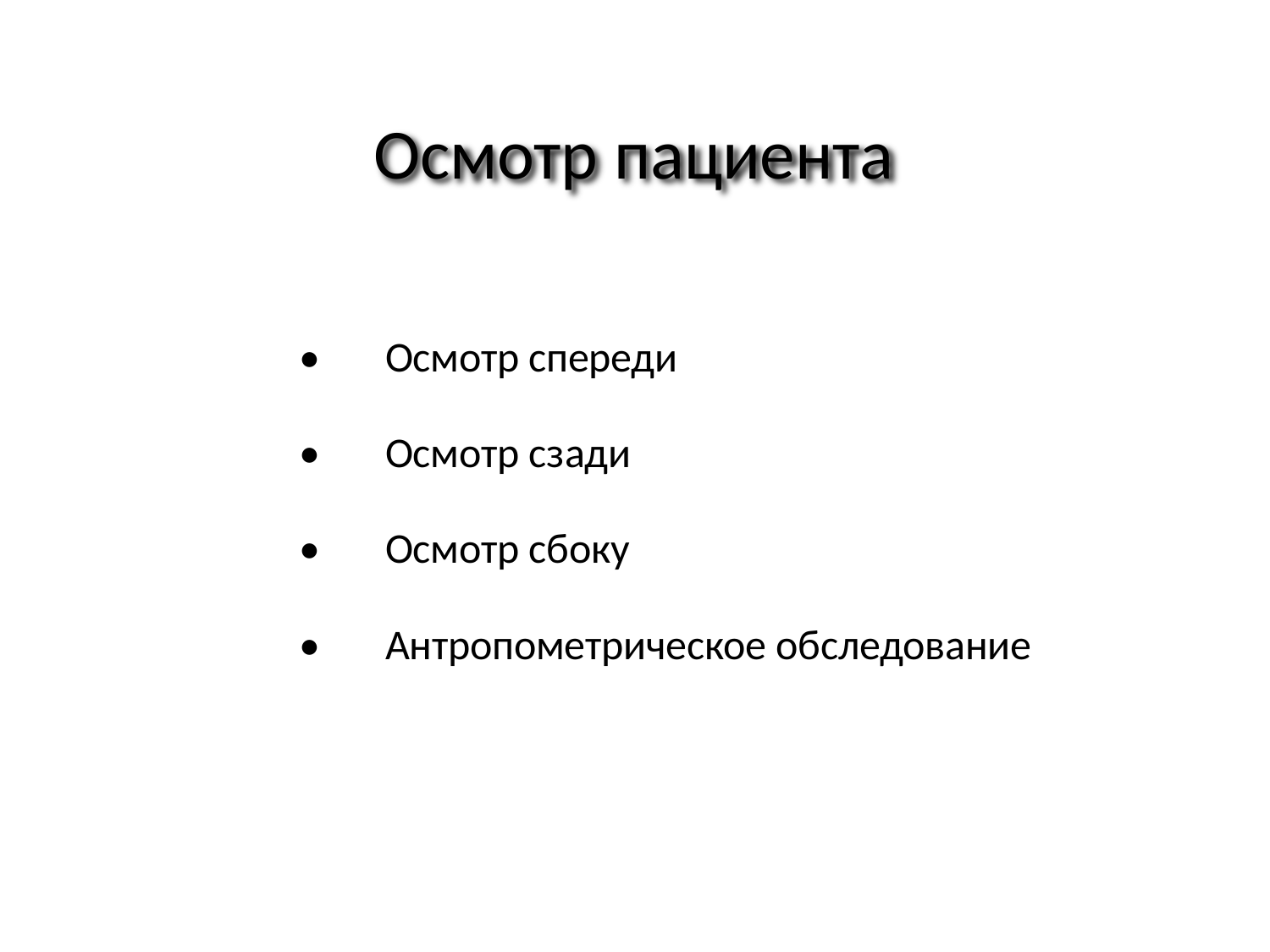

# Осмотр пациента
•	Осмотр спереди
•	Осмотр сзади

•	Осмотр сбоку

•	Антропометрическое обследование